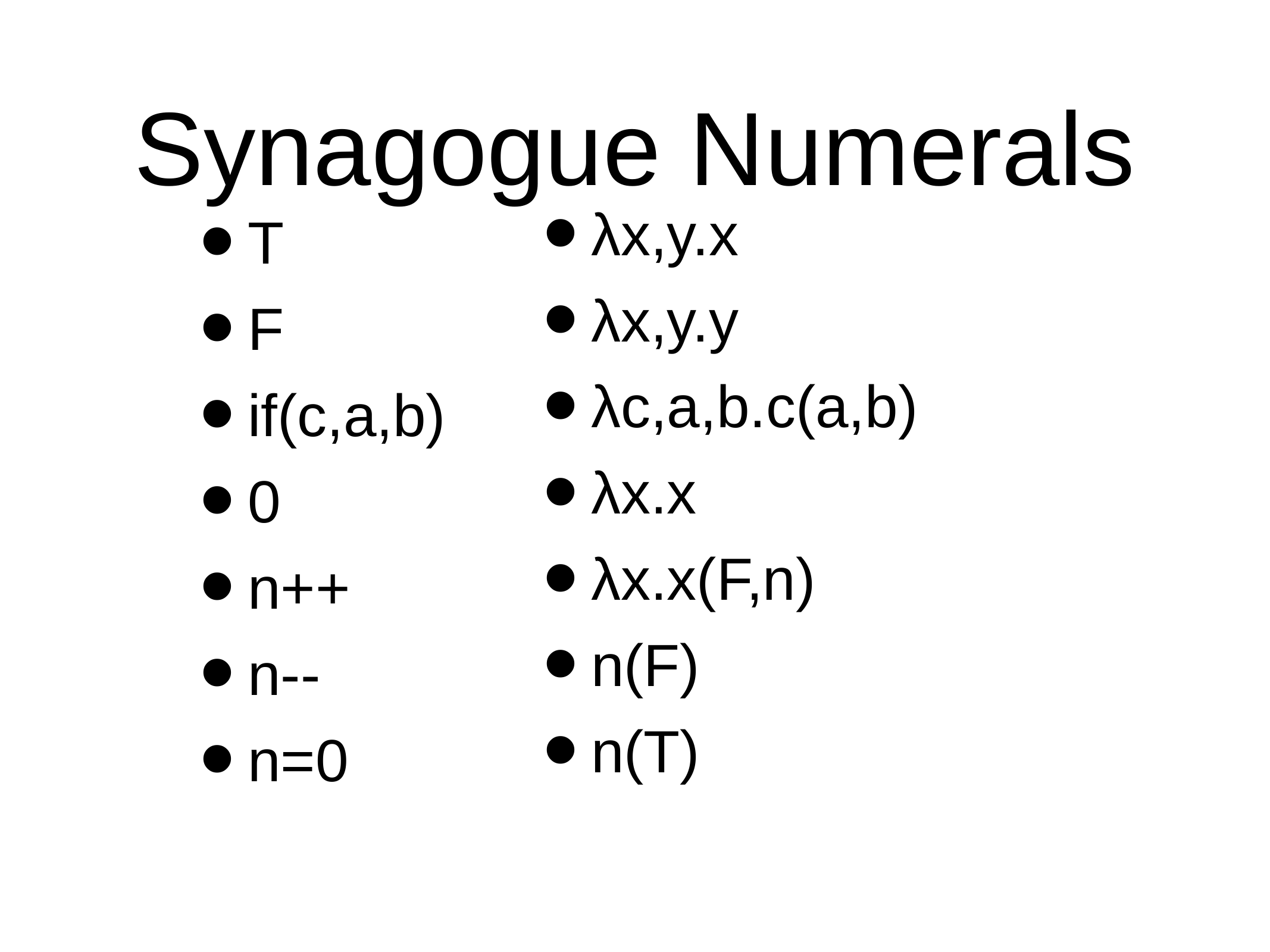

# Synagogue Numerals
λx,y.x
λx,y.y
λc,a,b.c(a,b)
λx.x
λx.x(F,n)
n(F)
n(T)
T
F
if(c,a,b)
0
n++
n--
n=0